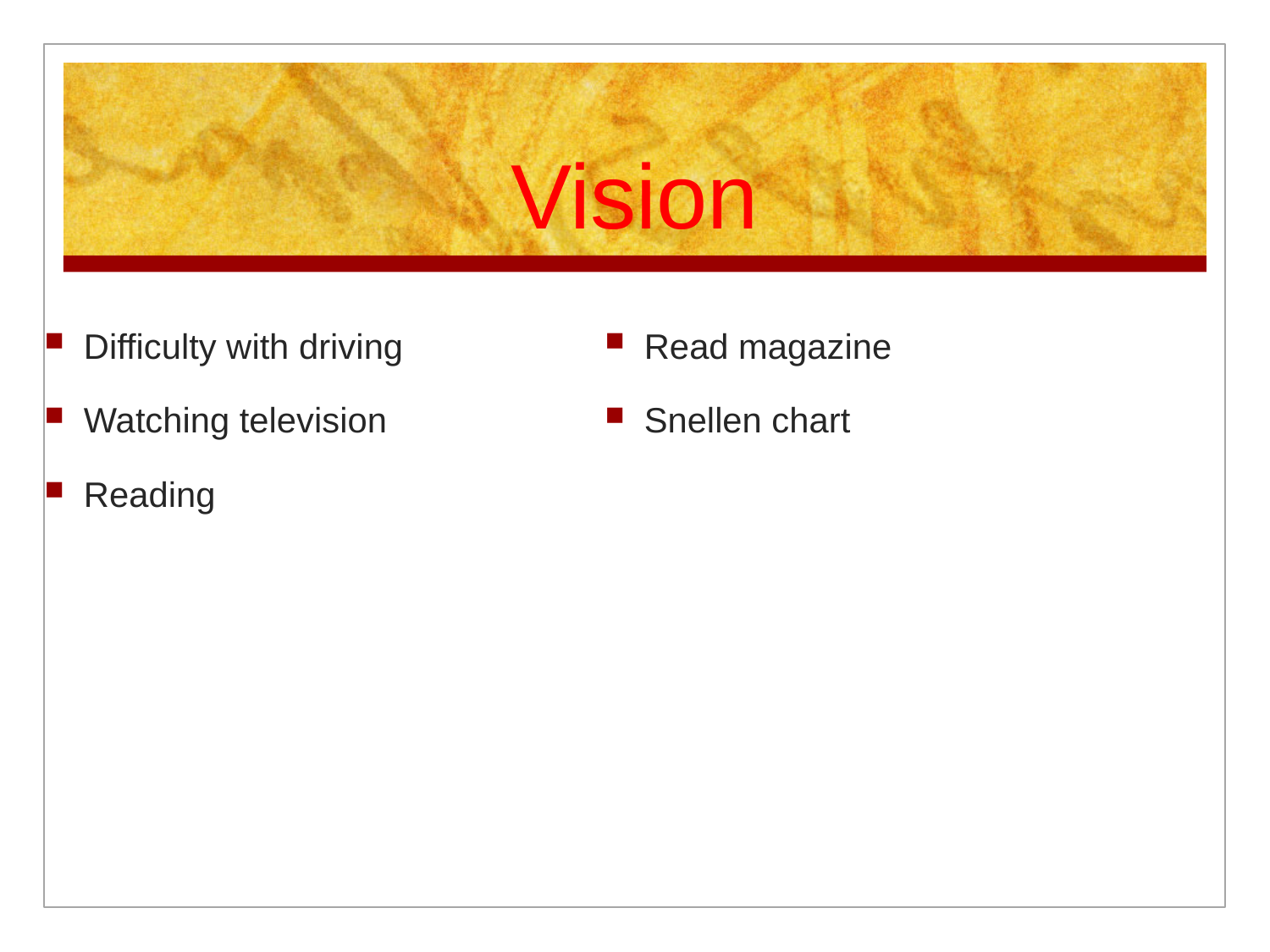

# Vision
Difficulty with driving
Watching television
Reading

Read magazine
Snellen chart